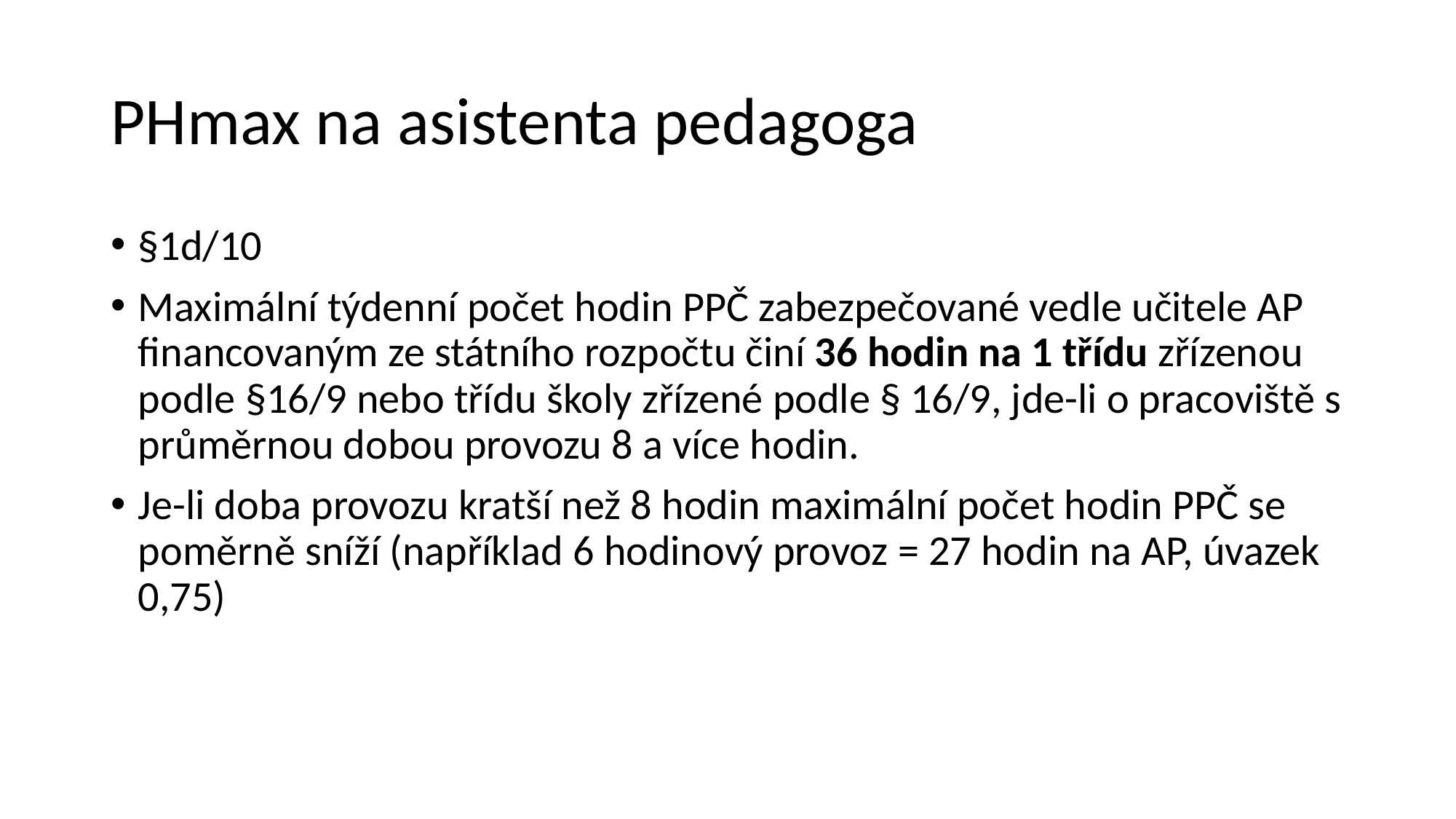

# PHmax na asistenta pedagoga
§1d/10
Maximální týdenní počet hodin PPČ zabezpečované vedle učitele AP financovaným ze státního rozpočtu činí 36 hodin na 1 třídu zřízenou podle §16/9 nebo třídu školy zřízené podle § 16/9, jde-li o pracoviště s průměrnou dobou provozu 8 a více hodin.
Je-li doba provozu kratší než 8 hodin maximální počet hodin PPČ se poměrně sníží (například 6 hodinový provoz = 27 hodin na AP, úvazek 0,75)